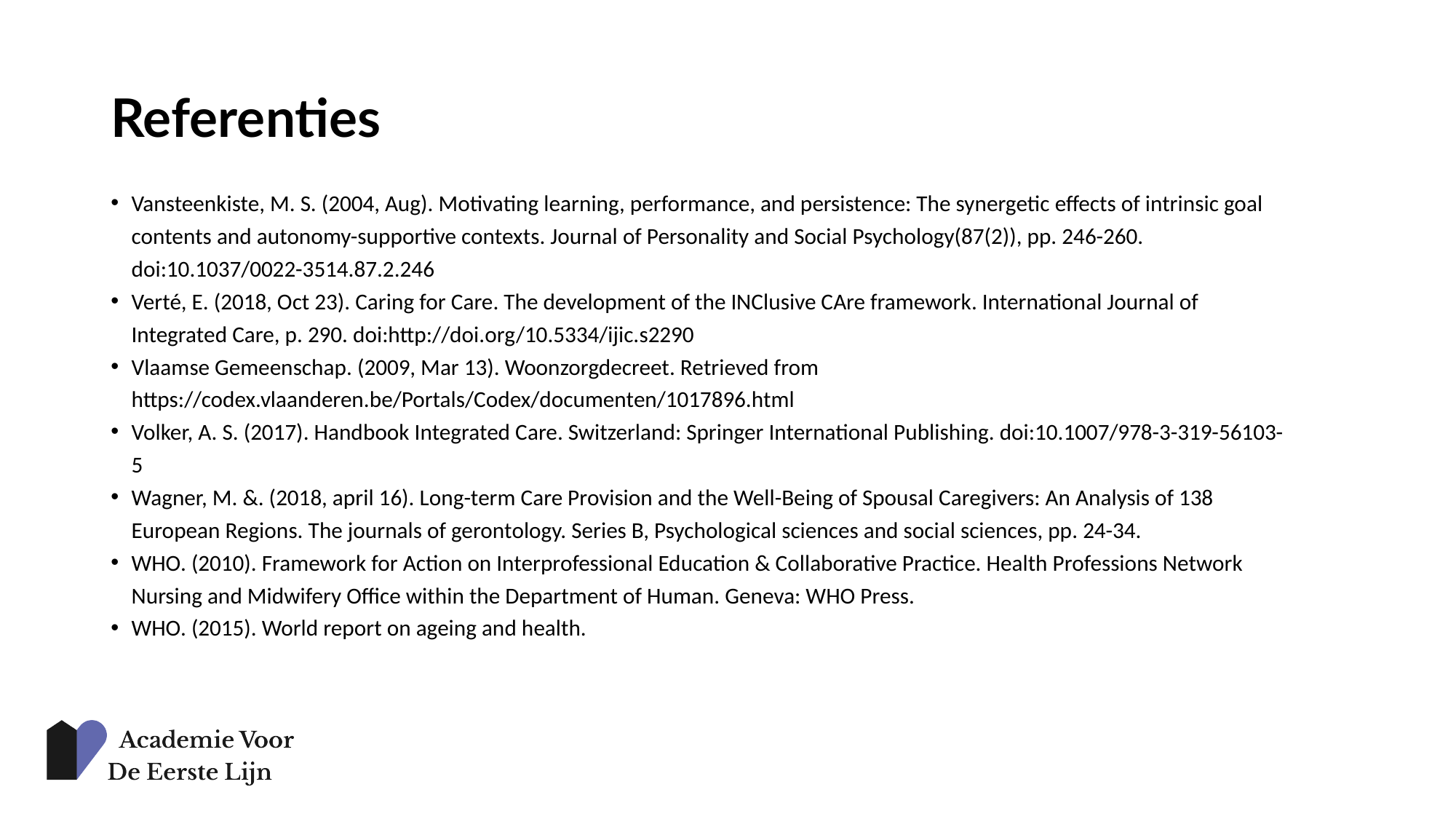

# Referenties
Vansteenkiste, M. S. (2004, Aug). Motivating learning, performance, and persistence: The synergetic effects of intrinsic goal contents and autonomy-supportive contexts. Journal of Personality and Social Psychology(87(2)), pp. 246-260. doi:10.1037/0022-3514.87.2.246
Verté, E. (2018, Oct 23). Caring for Care. The development of the INClusive CAre framework. International Journal of Integrated Care, p. 290. doi:http://doi.org/10.5334/ijic.s2290
Vlaamse Gemeenschap. (2009, Mar 13). Woonzorgdecreet. Retrieved from https://codex.vlaanderen.be/Portals/Codex/documenten/1017896.html
Volker, A. S. (2017). Handbook Integrated Care. Switzerland: Springer International Publishing. doi:10.1007/978-3-319-56103-5
Wagner, M. &. (2018, april 16). Long-term Care Provision and the Well-Being of Spousal Caregivers: An Analysis of 138 European Regions. The journals of gerontology. Series B, Psychological sciences and social sciences, pp. 24-34.
WHO. (2010). Framework for Action on Interprofessional Education & Collaborative Practice. Health Professions Network Nursing and Midwifery Office within the Department of Human. Geneva: WHO Press.
WHO. (2015). World report on ageing and health.